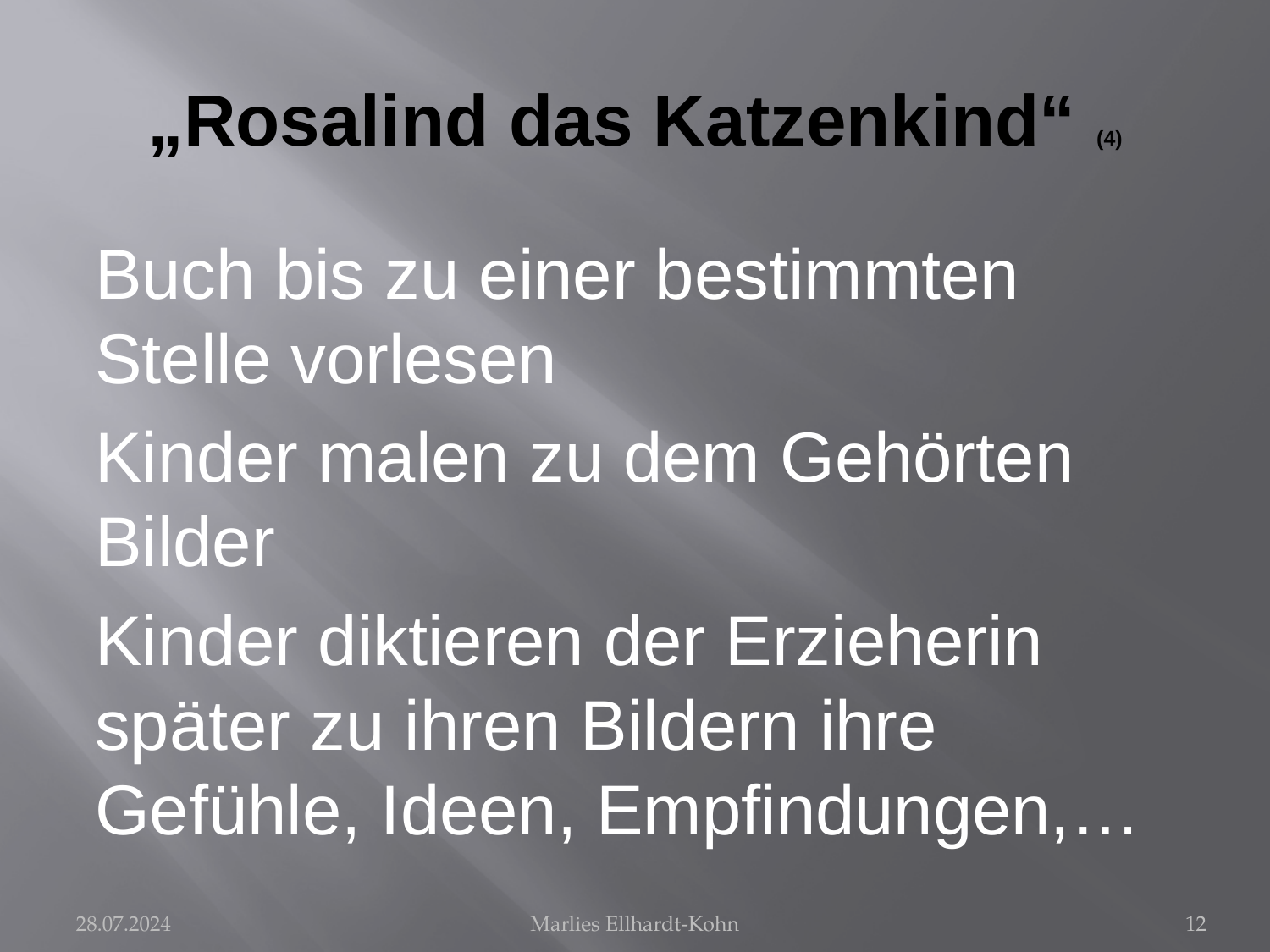

# „Rosalind das Katzenkind“ (4)
Buch bis zu einer bestimmten Stelle vorlesen
Kinder malen zu dem Gehörten Bilder
Kinder diktieren der Erzieherin später zu ihren Bildern ihre Gefühle, Ideen, Empfindungen,…
28.07.2024
Marlies Ellhardt-Kohn
12